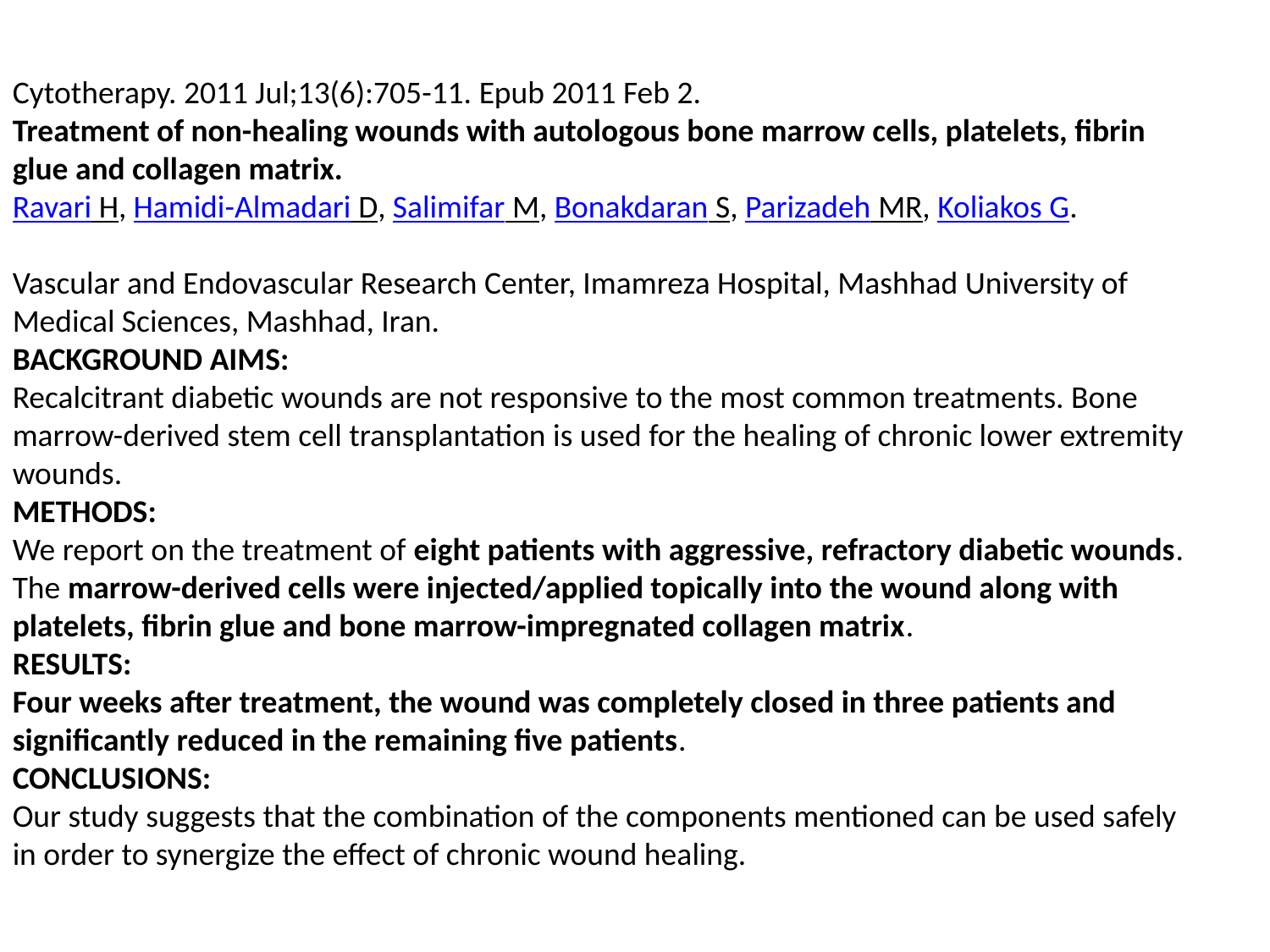

Cytotherapy. 2011 Jul;13(6):705-11. Epub 2011 Feb 2.
Treatment of non-healing wounds with autologous bone marrow cells, platelets, fibrin glue and collagen matrix.
Ravari H, Hamidi-Almadari D, Salimifar M, Bonakdaran S, Parizadeh MR, Koliakos G.

Vascular and Endovascular Research Center, Imamreza Hospital, Mashhad University of Medical Sciences, Mashhad, Iran.
BACKGROUND AIMS:
Recalcitrant diabetic wounds are not responsive to the most common treatments. Bone marrow-derived stem cell transplantation is used for the healing of chronic lower extremity wounds.
METHODS:
We report on the treatment of eight patients with aggressive, refractory diabetic wounds. The marrow-derived cells were injected/applied topically into the wound along with platelets, fibrin glue and bone marrow-impregnated collagen matrix.
RESULTS:
Four weeks after treatment, the wound was completely closed in three patients and significantly reduced in the remaining five patients.
CONCLUSIONS:
Our study suggests that the combination of the components mentioned can be used safely in order to synergize the effect of chronic wound healing.